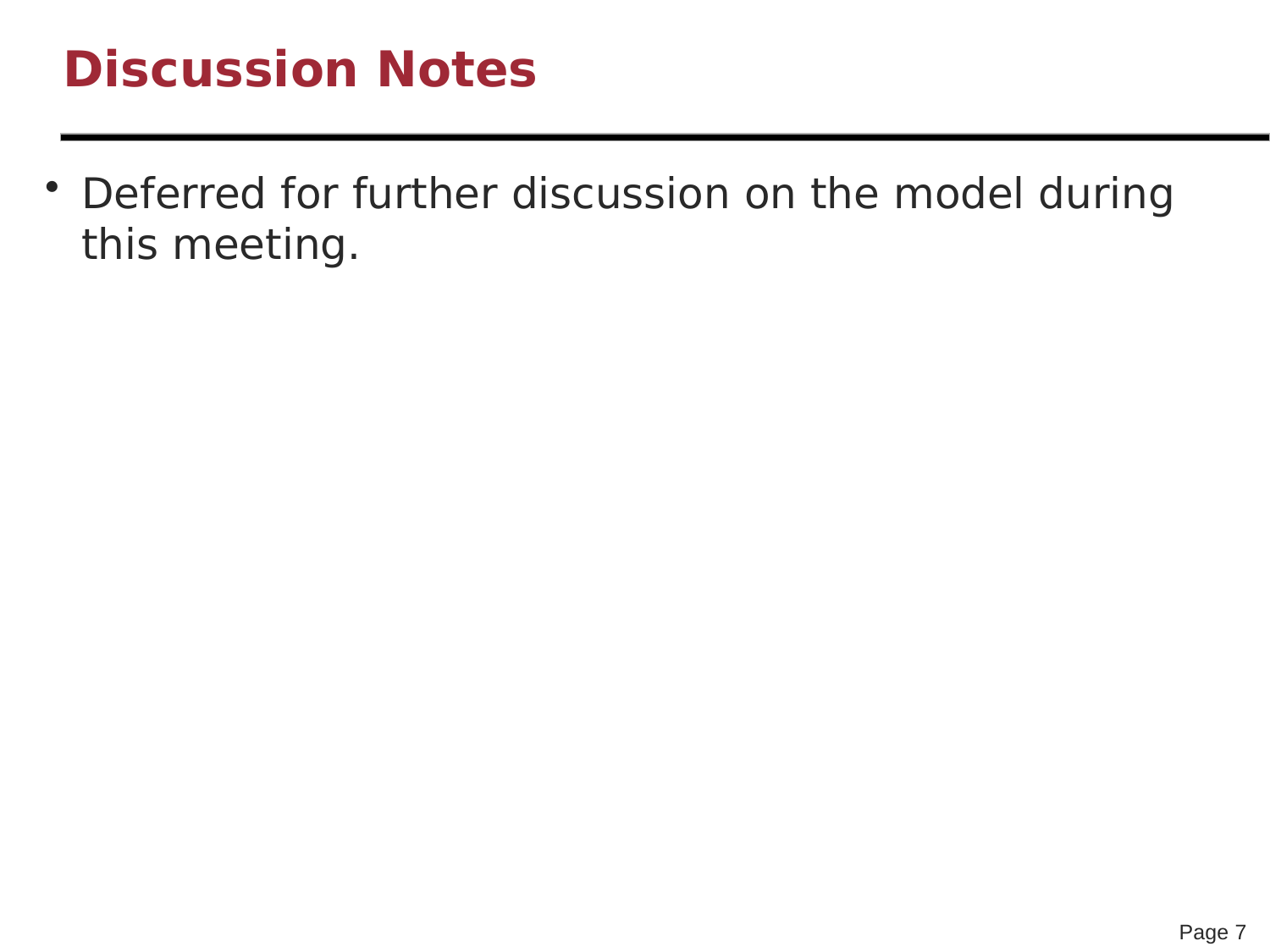

# Discussion Notes
Deferred for further discussion on the model during this meeting.